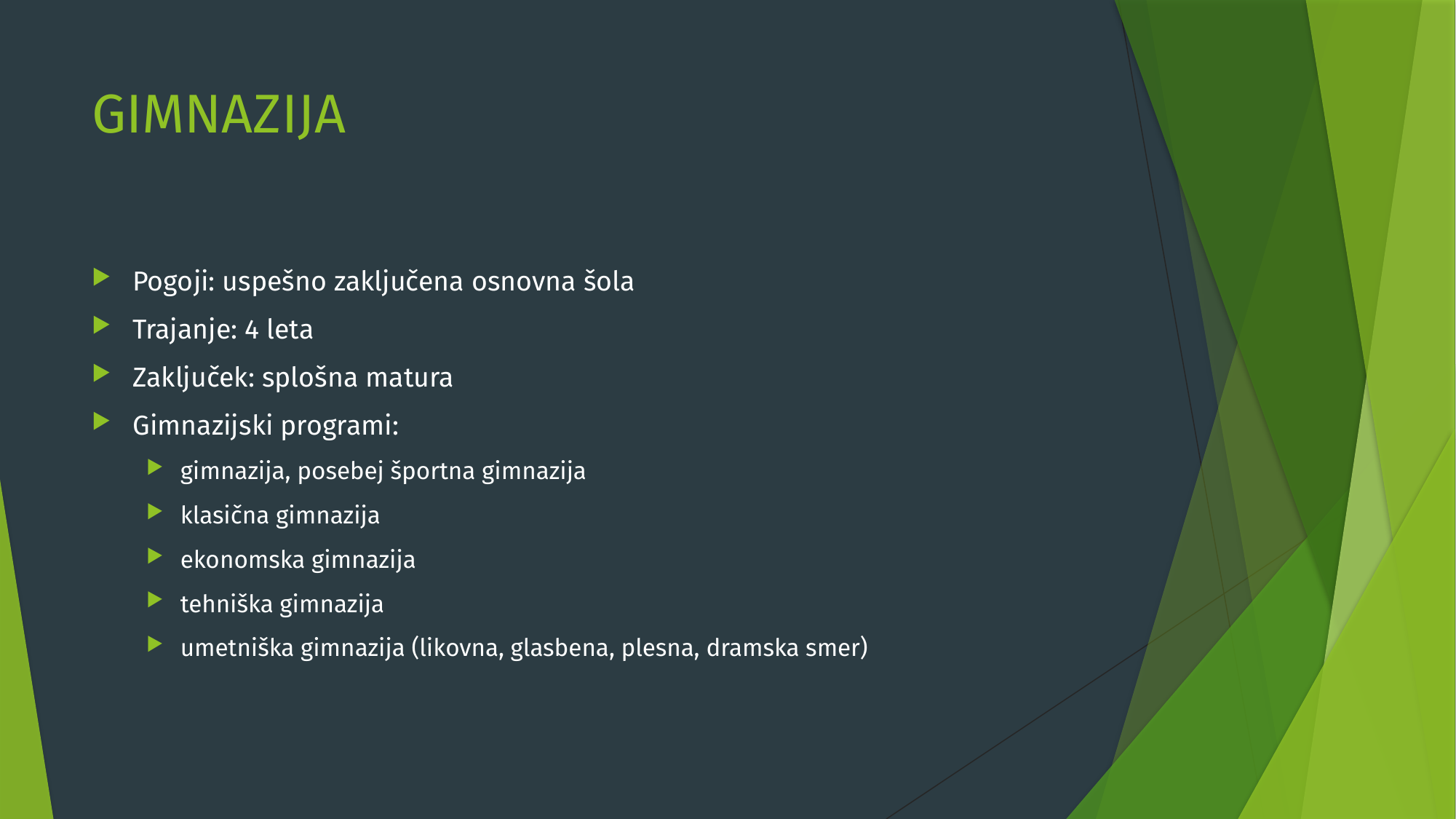

# GIMNAZIJA
Pogoji: uspešno zaključena osnovna šola
Trajanje: 4 leta
Zaključek: splošna matura
Gimnazijski programi:
gimnazija, posebej športna gimnazija
klasična gimnazija
ekonomska gimnazija
tehniška gimnazija
umetniška gimnazija (likovna, glasbena, plesna, dramska smer)